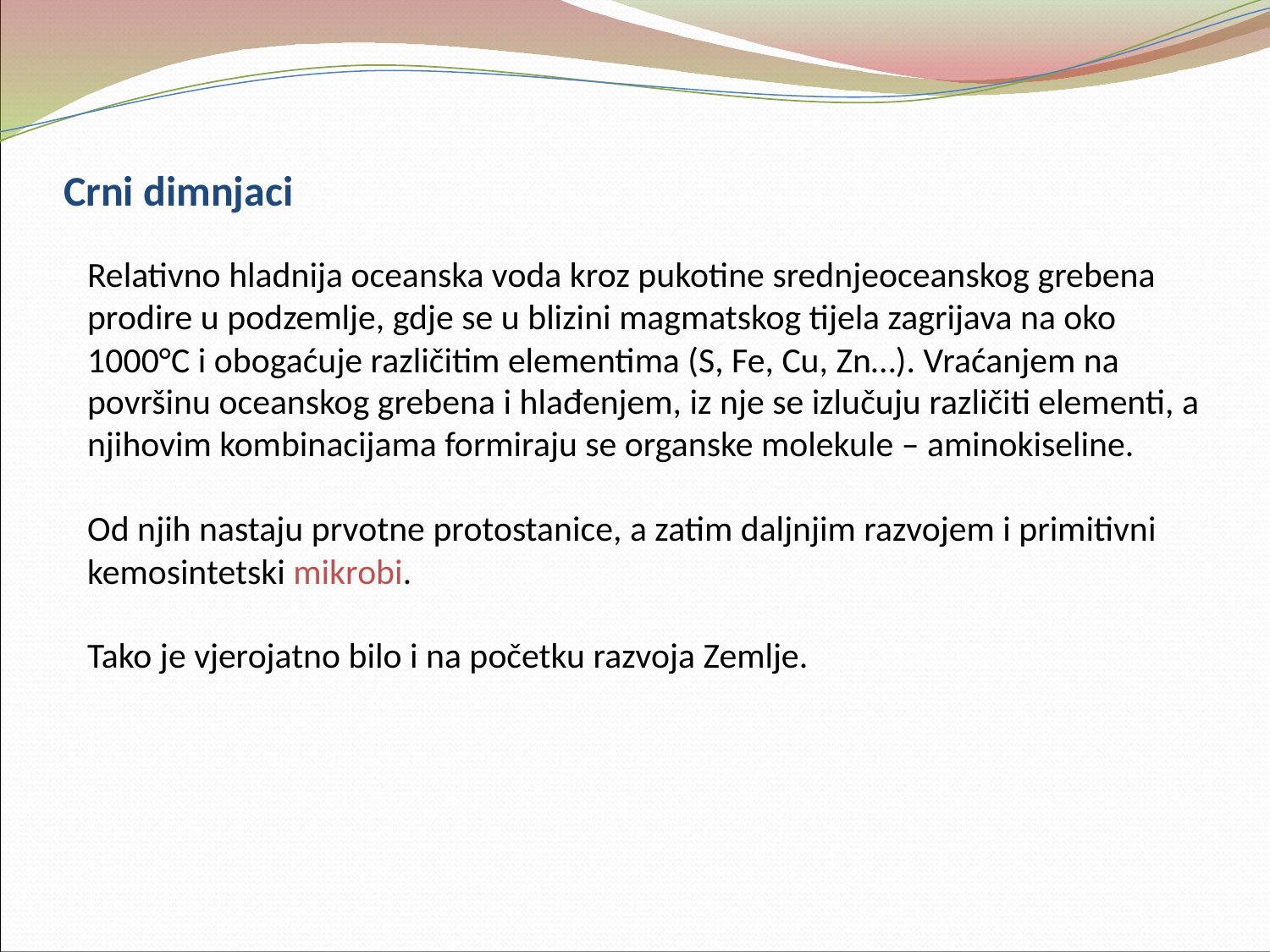

# Crni dimnjaci
Relativno hladnija oceanska voda kroz pukotine srednjeoceanskog grebena prodire u podzemlje, gdje se u blizini magmatskog tijela zagrijava na oko 1000°C i obogaćuje različitim elementima (S, Fe, Cu, Zn…). Vraćanjem na površinu oceanskog grebena i hlađenjem, iz nje se izlučuju različiti elementi, a njihovim kombinacijama formiraju se organske molekule – aminokiseline.

Od njih nastaju prvotne protostanice, a zatim daljnjim razvojem i primitivni kemosintetski mikrobi.

Tako je vjerojatno bilo i na početku razvoja Zemlje.